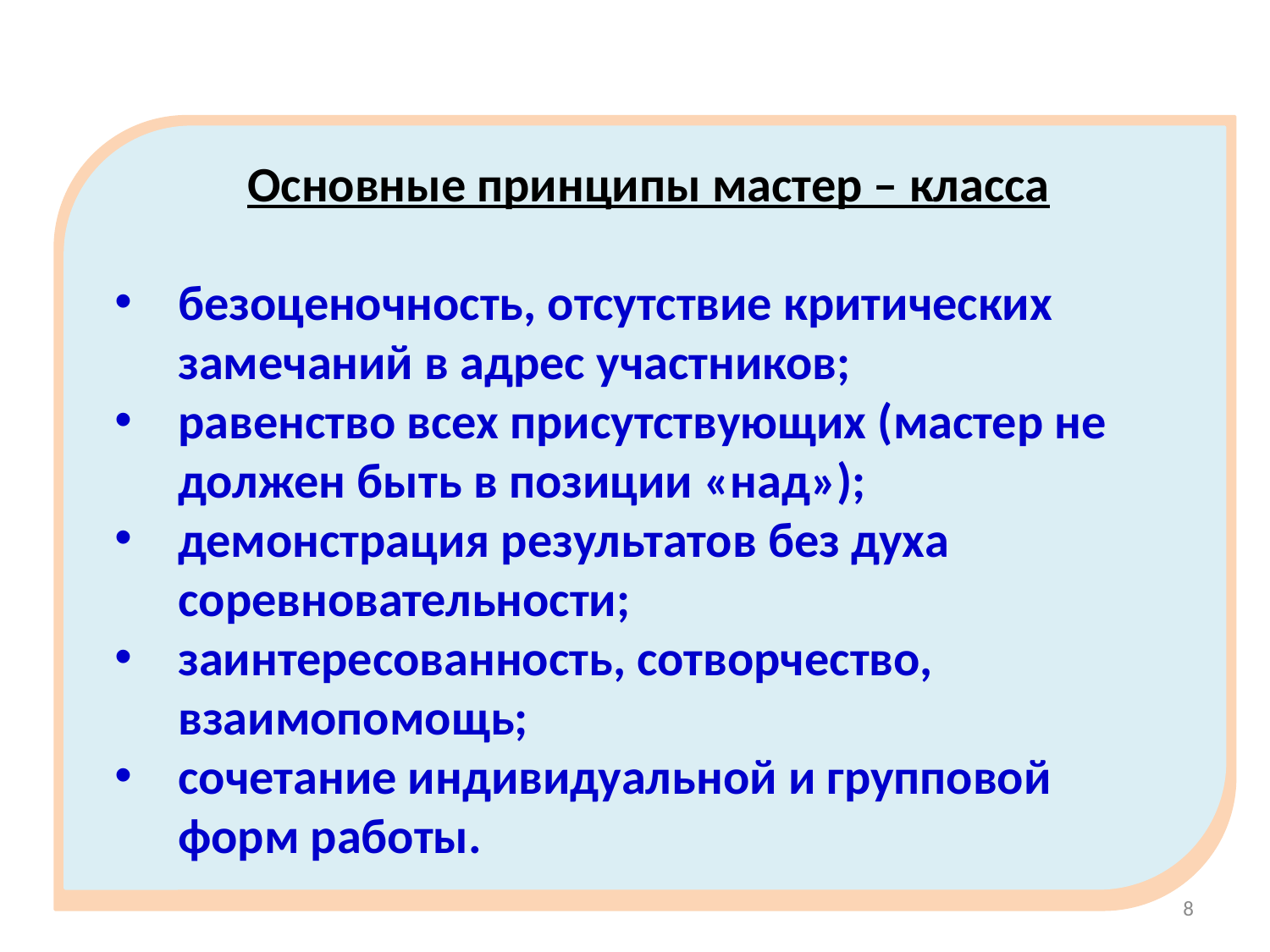

Основные принципы мастер – класса

безоценочность, отсутствие критических замечаний в адрес участников;
равенство всех присутствующих (мастер не должен быть в позиции «над»);
демонстрация результатов без духа соревновательности;
заинтересованность, сотворчество, взаимопомощь;
сочетание индивидуальной и групповой форм работы.

8